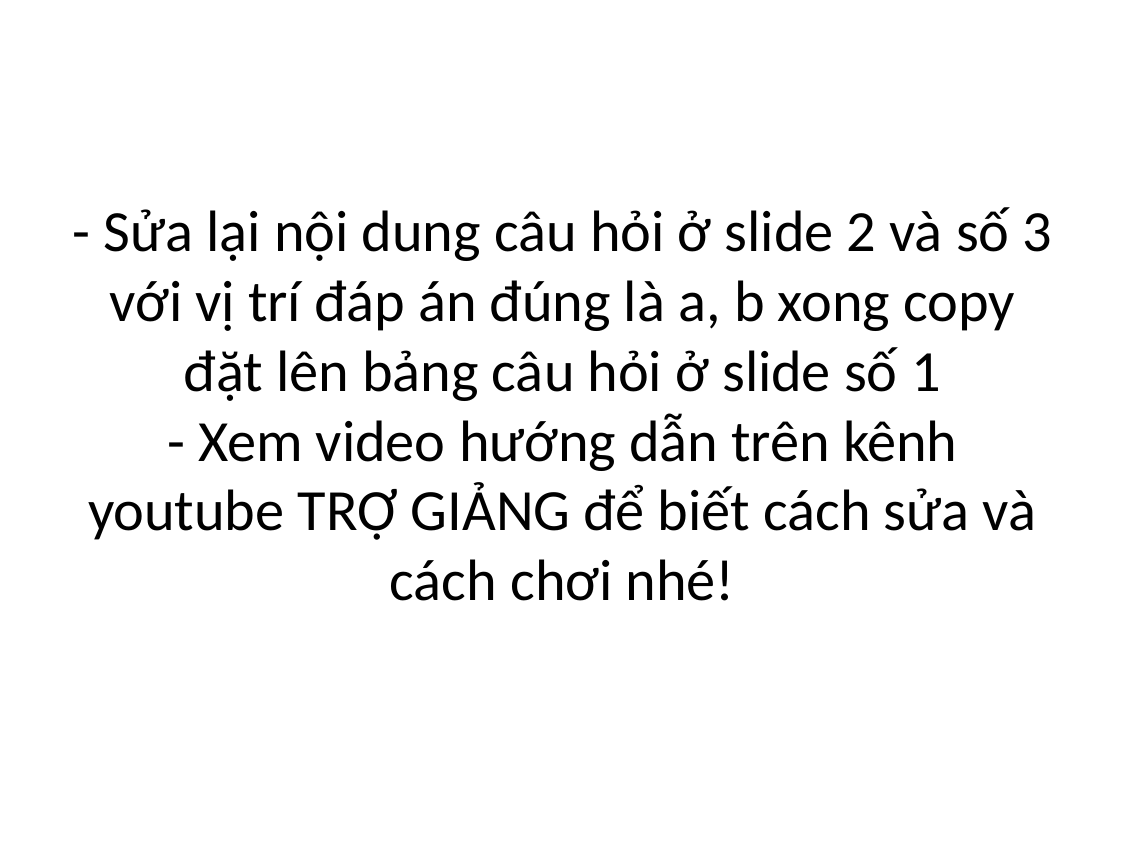

# - Sửa lại nội dung câu hỏi ở slide 2 và số 3 với vị trí đáp án đúng là a, b xong copy đặt lên bảng câu hỏi ở slide số 1 - Xem video hướng dẫn trên kênh youtube TRỢ GIẢNG để biết cách sửa và cách chơi nhé!